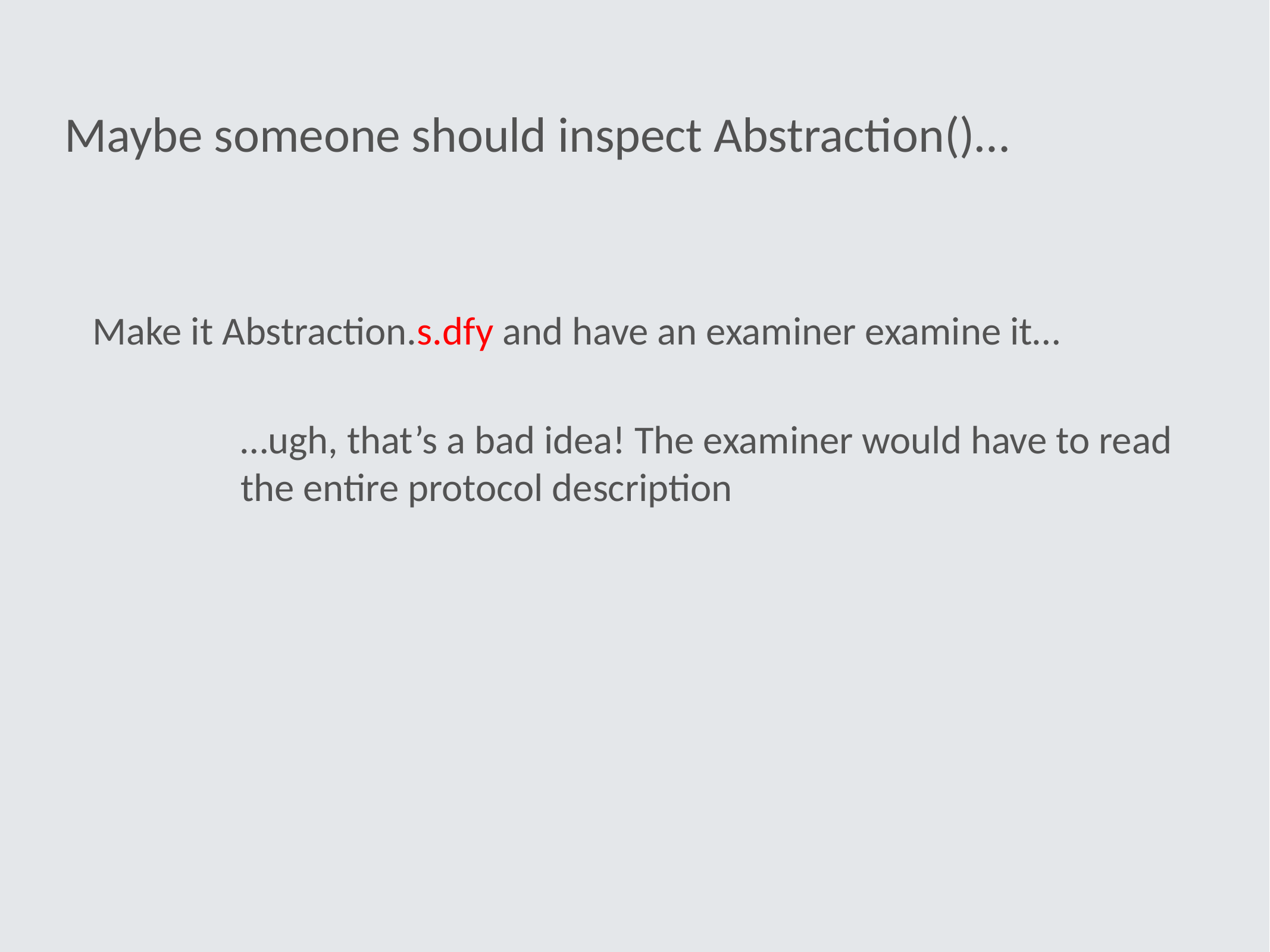

Maybe someone should inspect Abstraction()…
Make it Abstraction.s.dfy and have an examiner examine it…
…ugh, that’s a bad idea! The examiner would have to read the entire protocol description